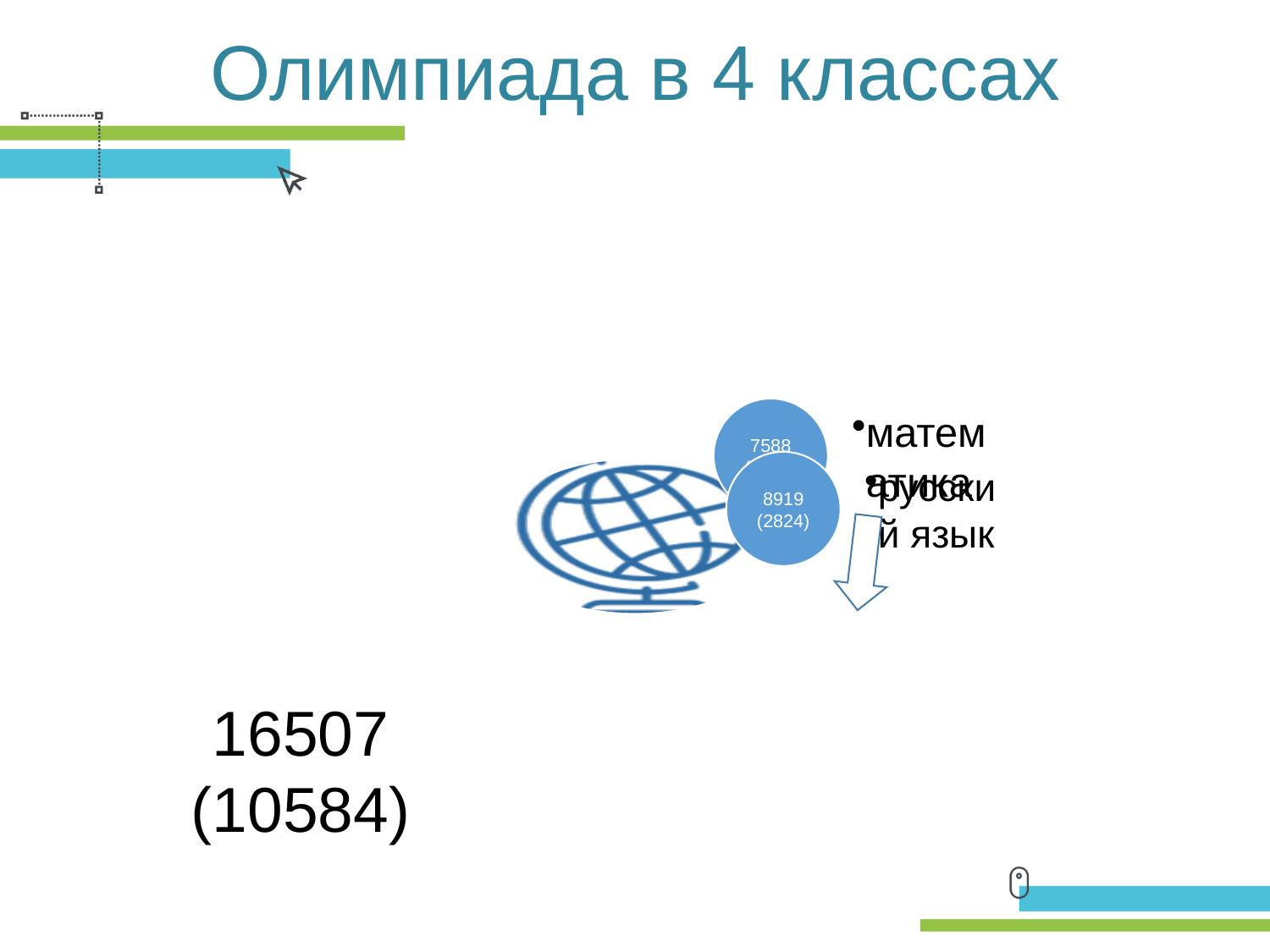

# Олимпиада в 4 классах
7588 (2468)
8919 (2824)
русский язык
16507 (10584)